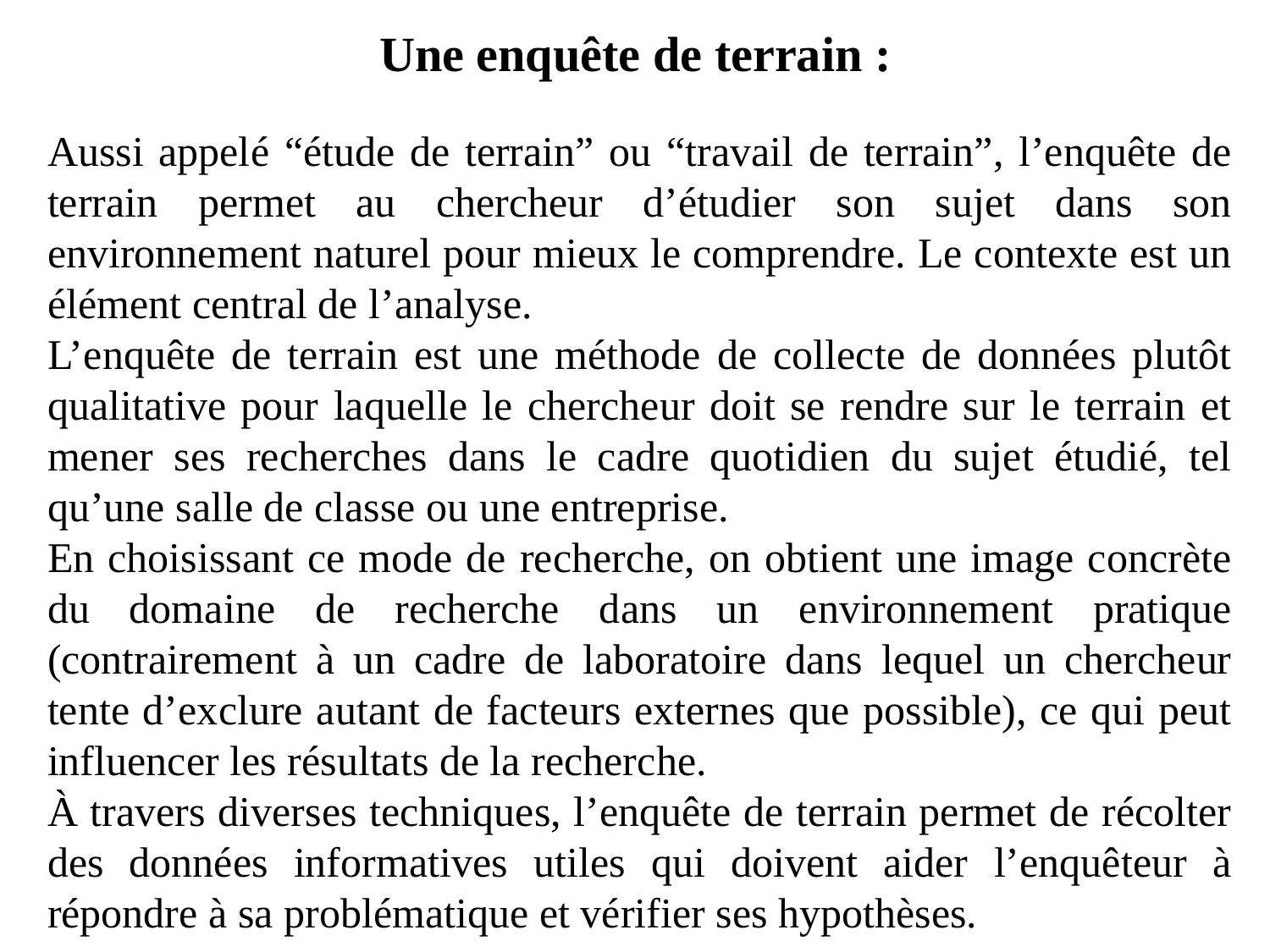

Une enquête de terrain :

Aussi appelé “étude de terrain” ou “travail de terrain”, l’enquête de terrain permet au chercheur d’étudier son sujet dans son environnement naturel pour mieux le comprendre. Le contexte est un élément central de l’analyse.
L’enquête de terrain est une méthode de collecte de données plutôt qualitative pour laquelle le chercheur doit se rendre sur le terrain et mener ses recherches dans le cadre quotidien du sujet étudié, tel qu’une salle de classe ou une entreprise.
En choisissant ce mode de recherche, on obtient une image concrète du domaine de recherche dans un environnement pratique (contrairement à un cadre de laboratoire dans lequel un chercheur tente d’exclure autant de facteurs externes que possible), ce qui peut influencer les résultats de la recherche.
À travers diverses techniques, l’enquête de terrain permet de récolter des données informatives utiles qui doivent aider l’enquêteur à répondre à sa problématique et vérifier ses hypothèses.